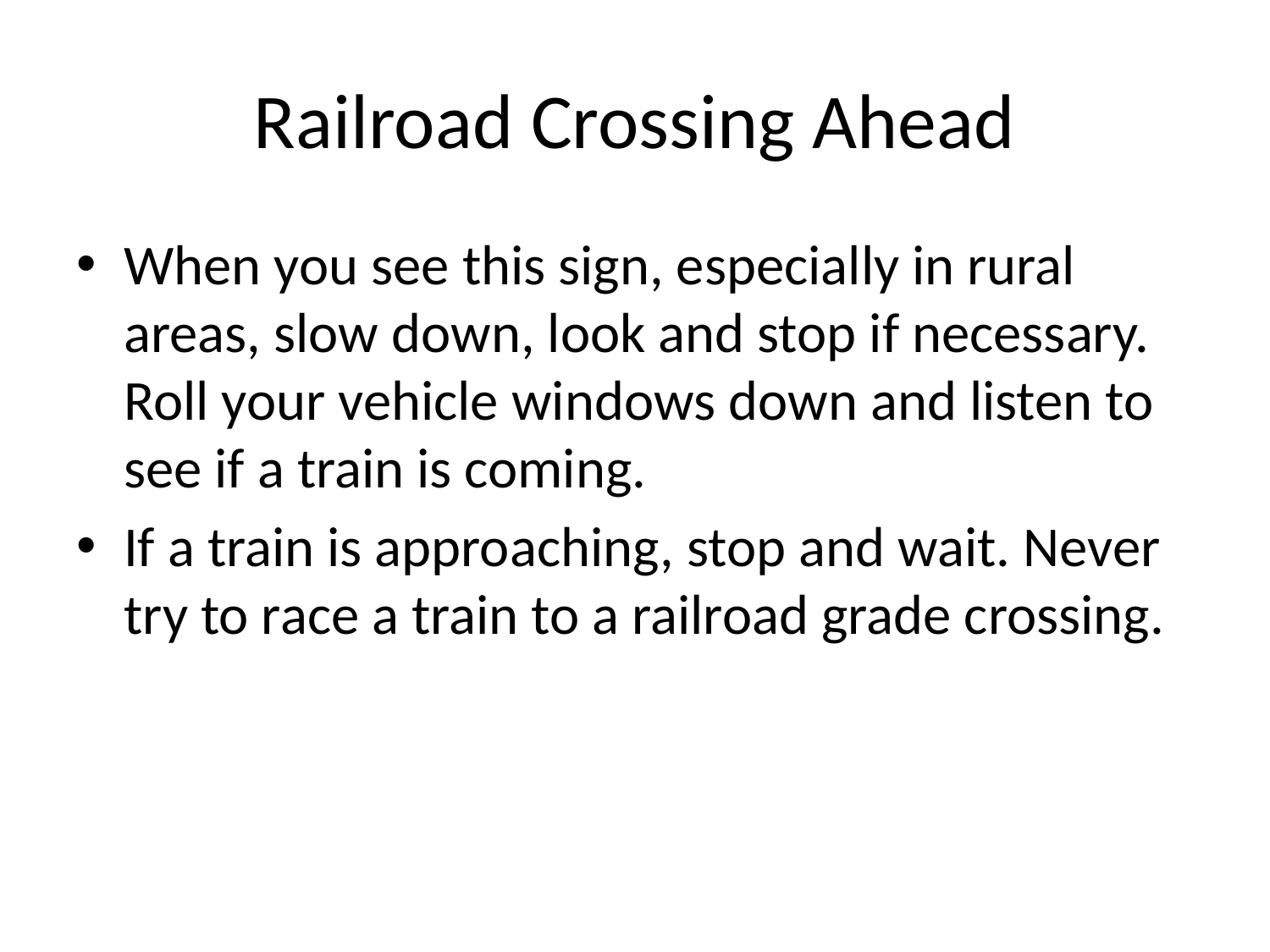

# Railroad Crossing Ahead
When you see this sign, especially in rural areas, slow down, look and stop if necessary. Roll your vehicle windows down and listen to see if a train is coming.
If a train is approaching, stop and wait. Never try to race a train to a railroad grade crossing.